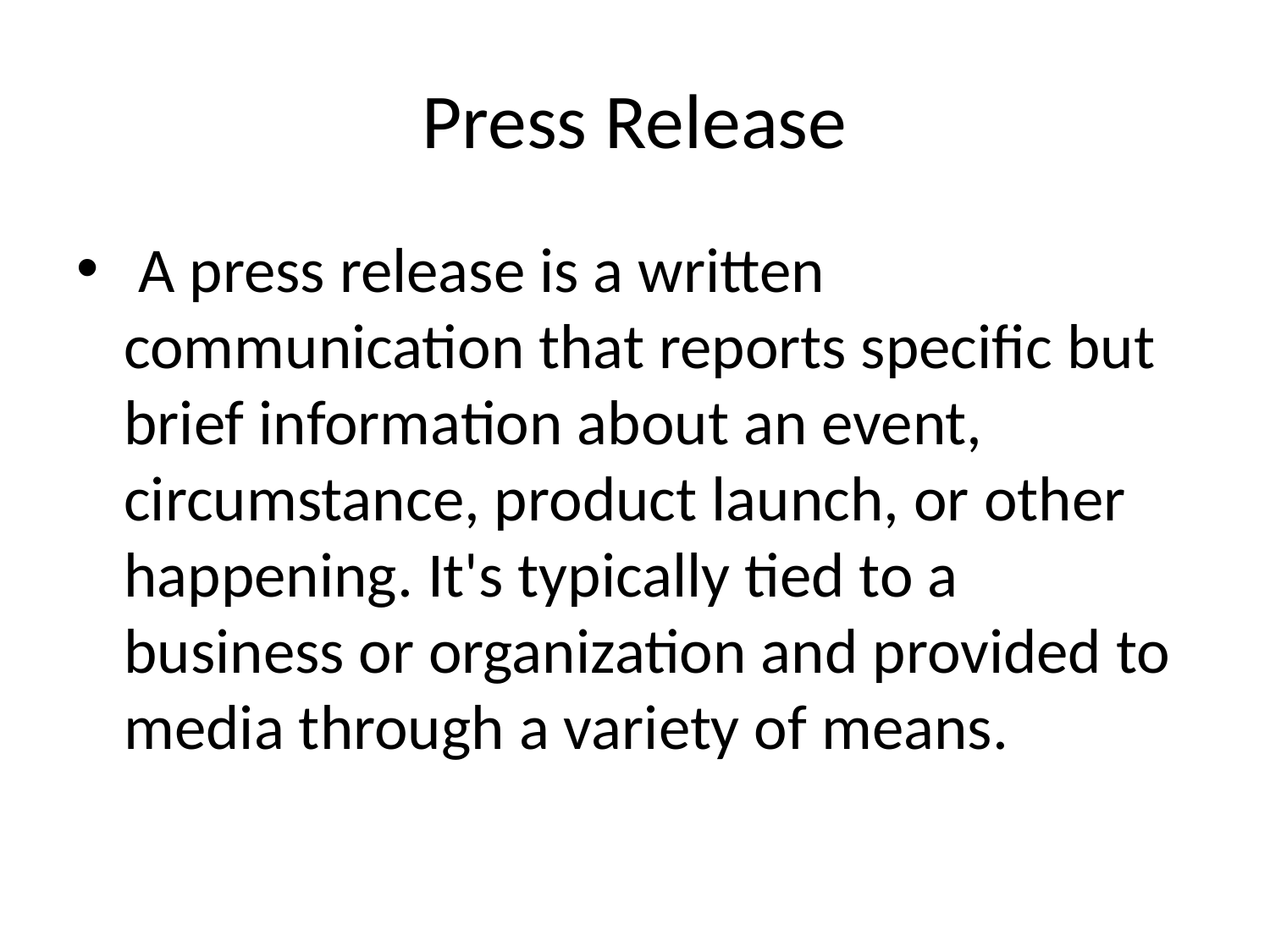

# Press Release
 A press release is a written communication that reports specific but brief information about an event, circumstance, product launch, or other happening. It's typically tied to a business or organization and provided to media through a variety of means.